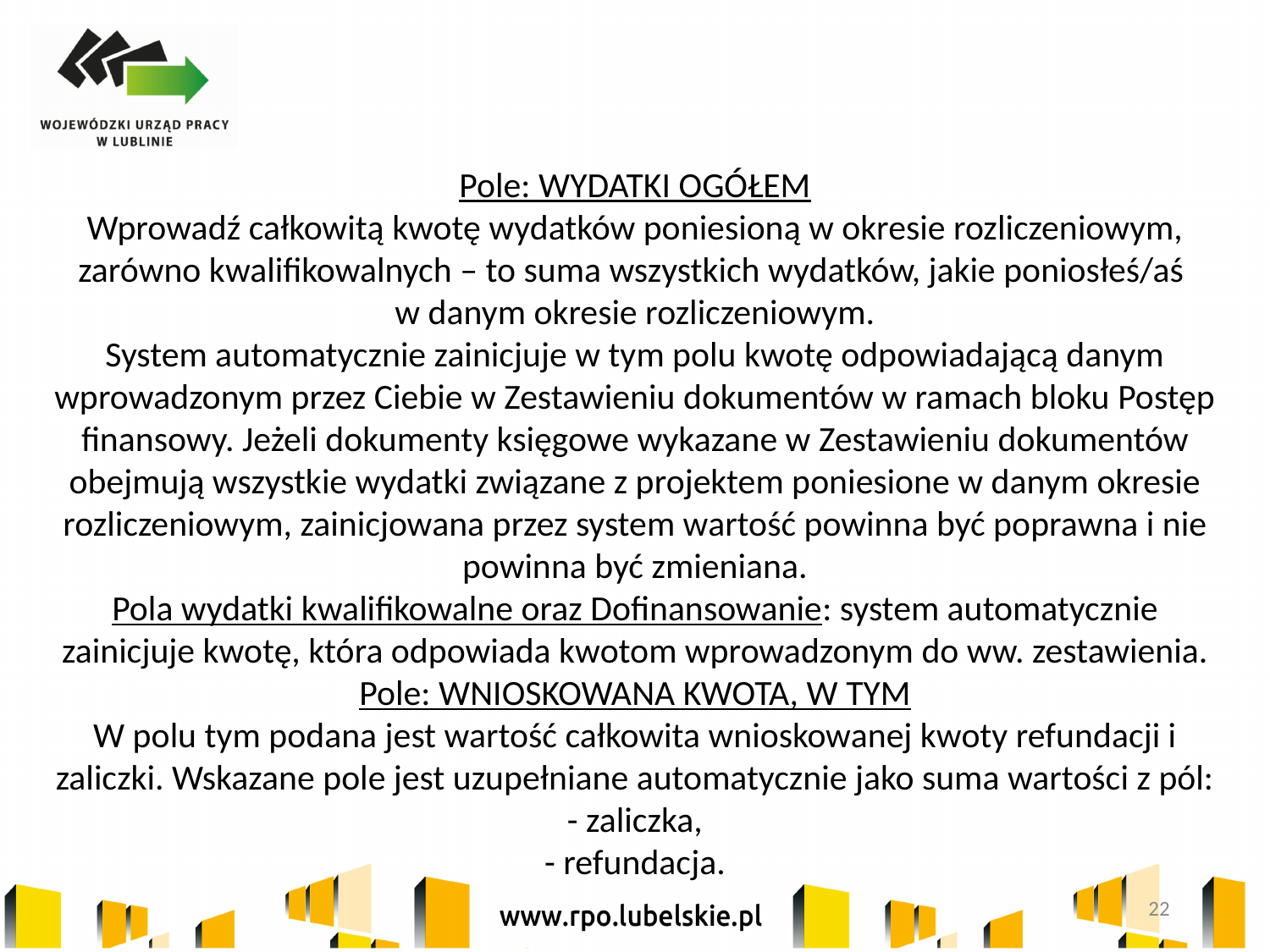

Pole: WYDATKI OGÓŁEM
Wprowadź całkowitą kwotę wydatków poniesioną w okresie rozliczeniowym, zarówno kwalifikowalnych – to suma wszystkich wydatków, jakie poniosłeś/aś
w danym okresie rozliczeniowym.
System automatycznie zainicjuje w tym polu kwotę odpowiadającą danym wprowadzonym przez Ciebie w Zestawieniu dokumentów w ramach bloku Postęp finansowy. Jeżeli dokumenty księgowe wykazane w Zestawieniu dokumentów obejmują wszystkie wydatki związane z projektem poniesione w danym okresie rozliczeniowym, zainicjowana przez system wartość powinna być poprawna i nie powinna być zmieniana.
Pola wydatki kwalifikowalne oraz Dofinansowanie: system automatycznie zainicjuje kwotę, która odpowiada kwotom wprowadzonym do ww. zestawienia.
Pole: WNIOSKOWANA KWOTA, W TYM
W polu tym podana jest wartość całkowita wnioskowanej kwoty refundacji i zaliczki. Wskazane pole jest uzupełniane automatycznie jako suma wartości z pól:
- zaliczka,
- refundacja.
22